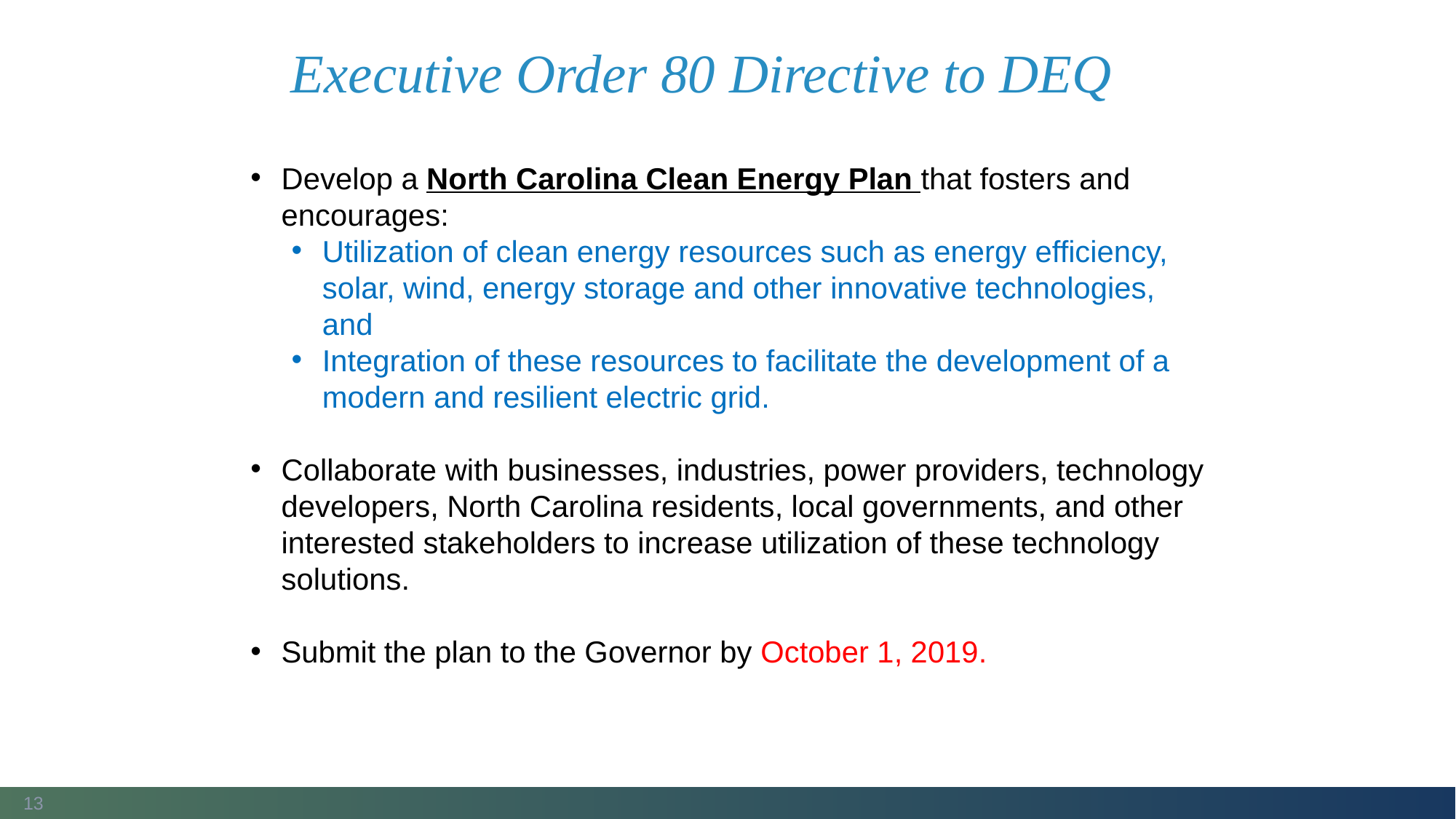

# Executive Order 80 Directive to DEQ
Develop a North Carolina Clean Energy Plan that fosters and encourages:
Utilization of clean energy resources such as energy efficiency, solar, wind, energy storage and other innovative technologies, and
Integration of these resources to facilitate the development of a modern and resilient electric grid.

Collaborate with businesses, industries, power providers, technology developers, North Carolina residents, local governments, and other interested stakeholders to increase utilization of these technology solutions.

Submit the plan to the Governor by October 1, 2019.

13